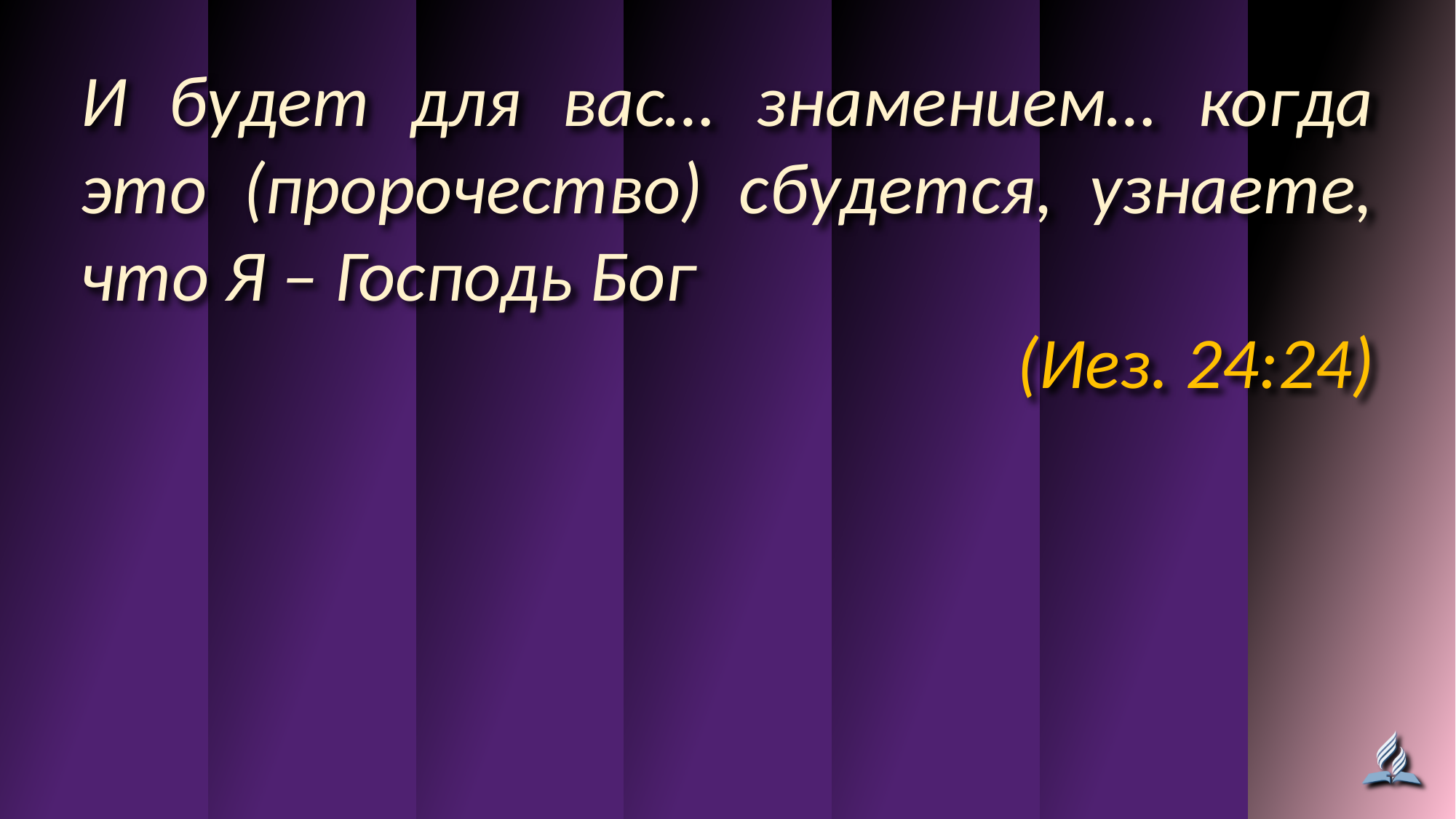

И будет для вас… знамением… когда это (пророчество) сбудется, узнаете, что Я – Господь Бог
(Иез. 24:24)